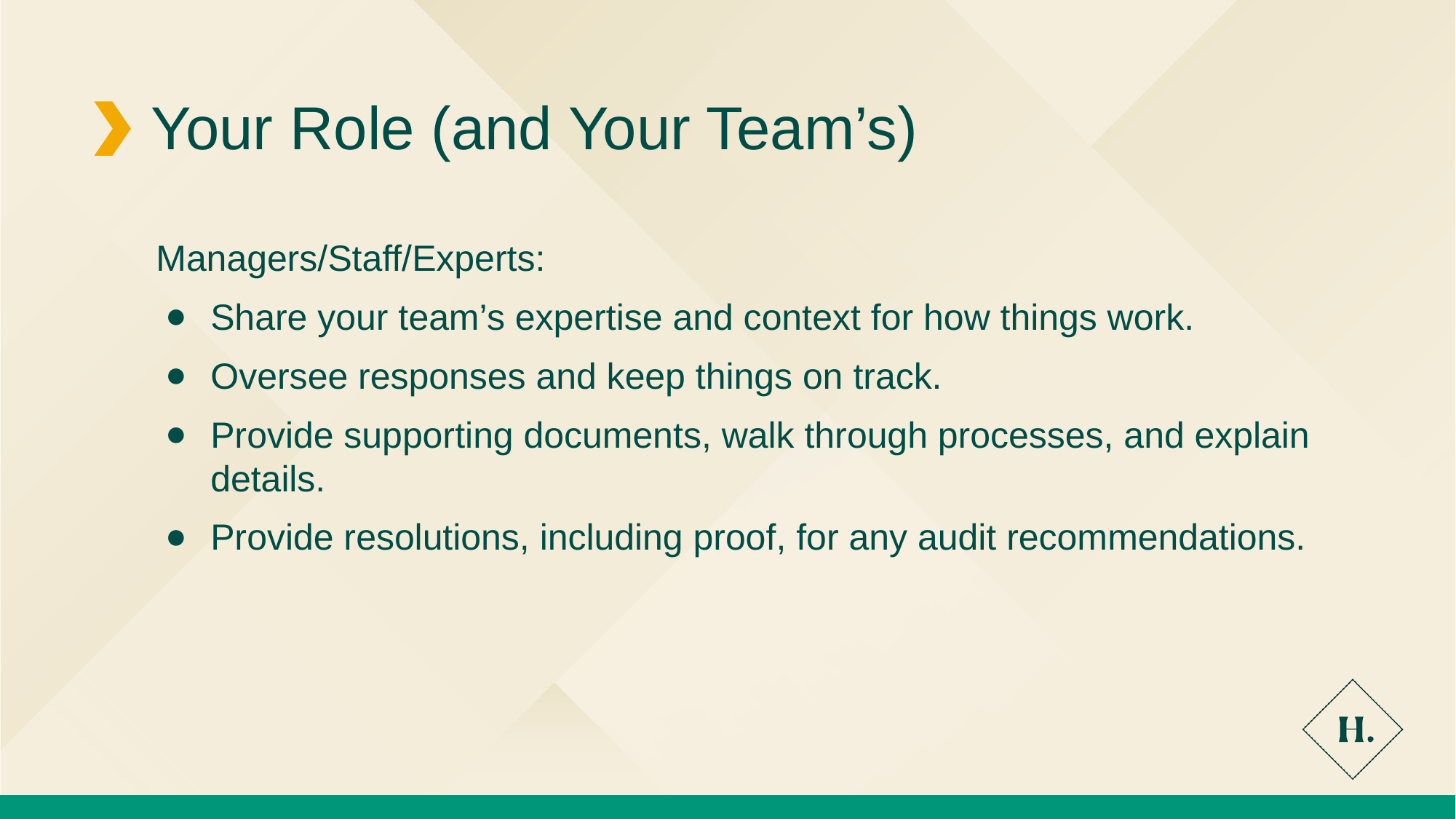

Your Role (and Your Team’s)

Managers/Staff/Experts:
Share your team’s expertise and context for how things work.
Oversee responses and keep things on track.
Provide supporting documents, walk through processes, and explain details.
Provide resolutions, including proof, for any audit recommendations.